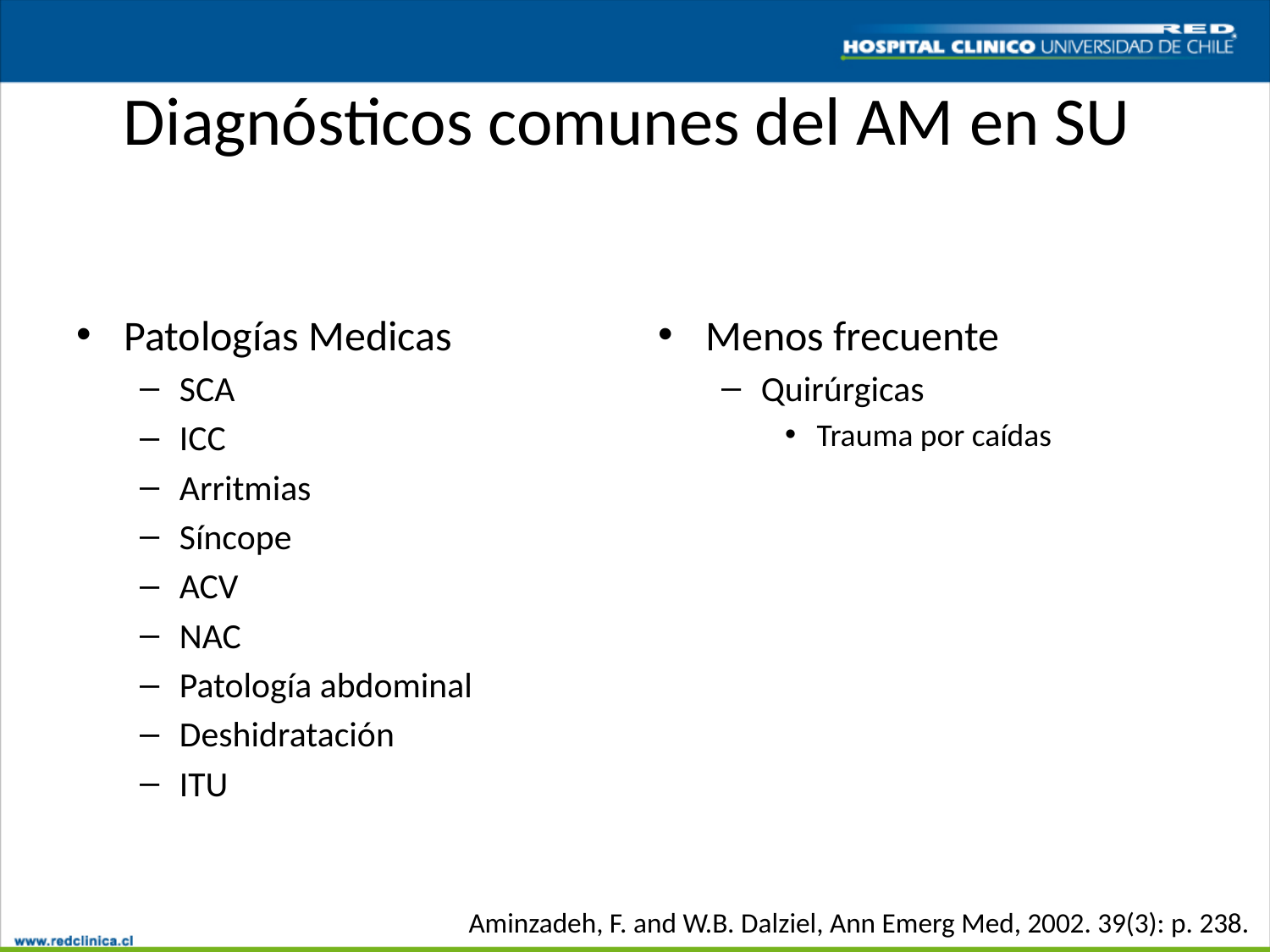

# Diagnósticos comunes del AM en SU

Patologías Medicas
SCA
ICC
Arritmias
Síncope
ACV
NAC
Patología abdominal
Deshidratación
ITU
Menos frecuente
Quirúrgicas
Trauma por caídas
Aminzadeh, F. and W.B. Dalziel, Ann Emerg Med, 2002. 39(3): p. 238.